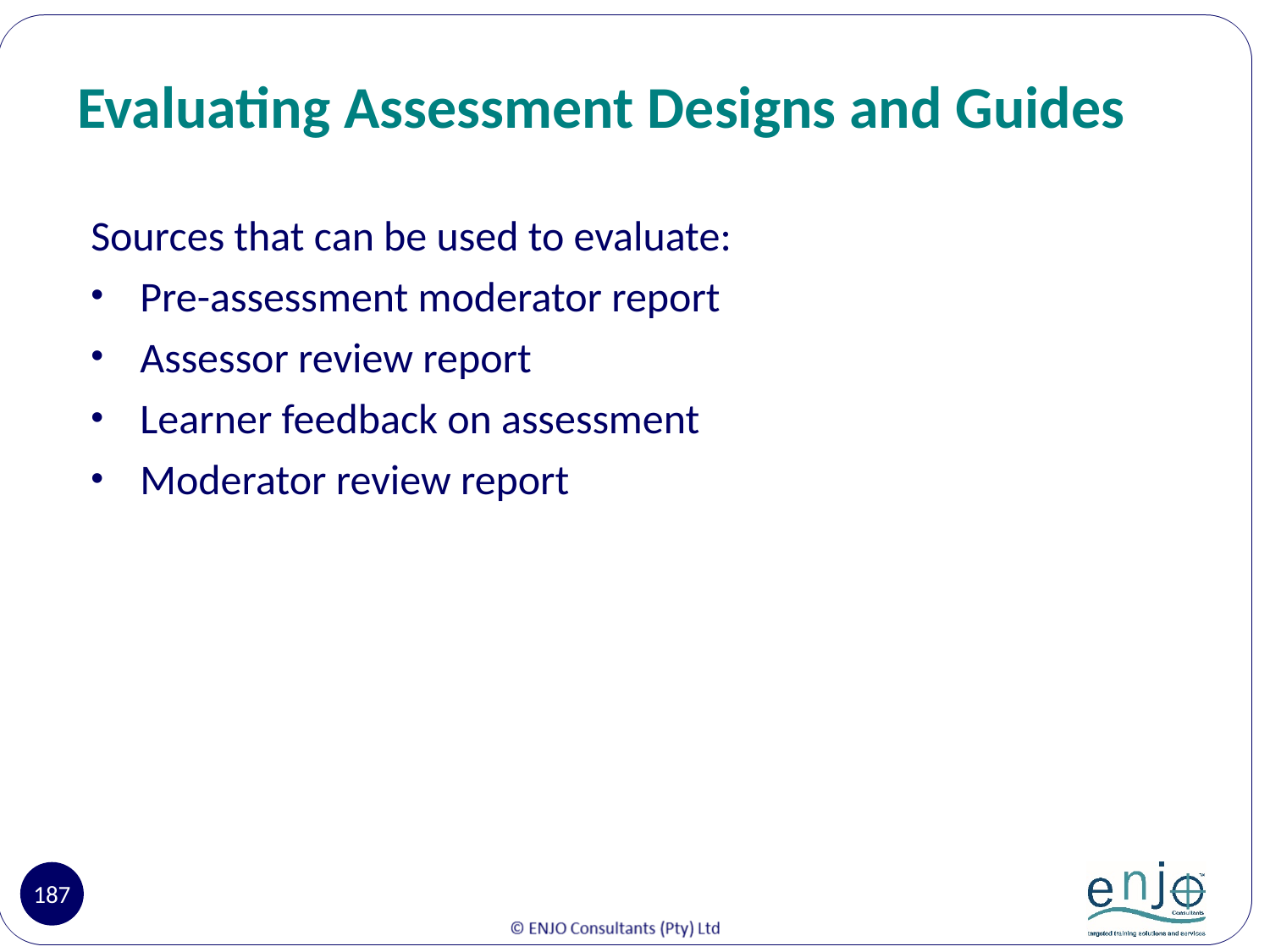

# Evaluating Assessment Designs and Guides
Sources that can be used to evaluate:
Pre-assessment moderator report
Assessor review report
Learner feedback on assessment
Moderator review report

187